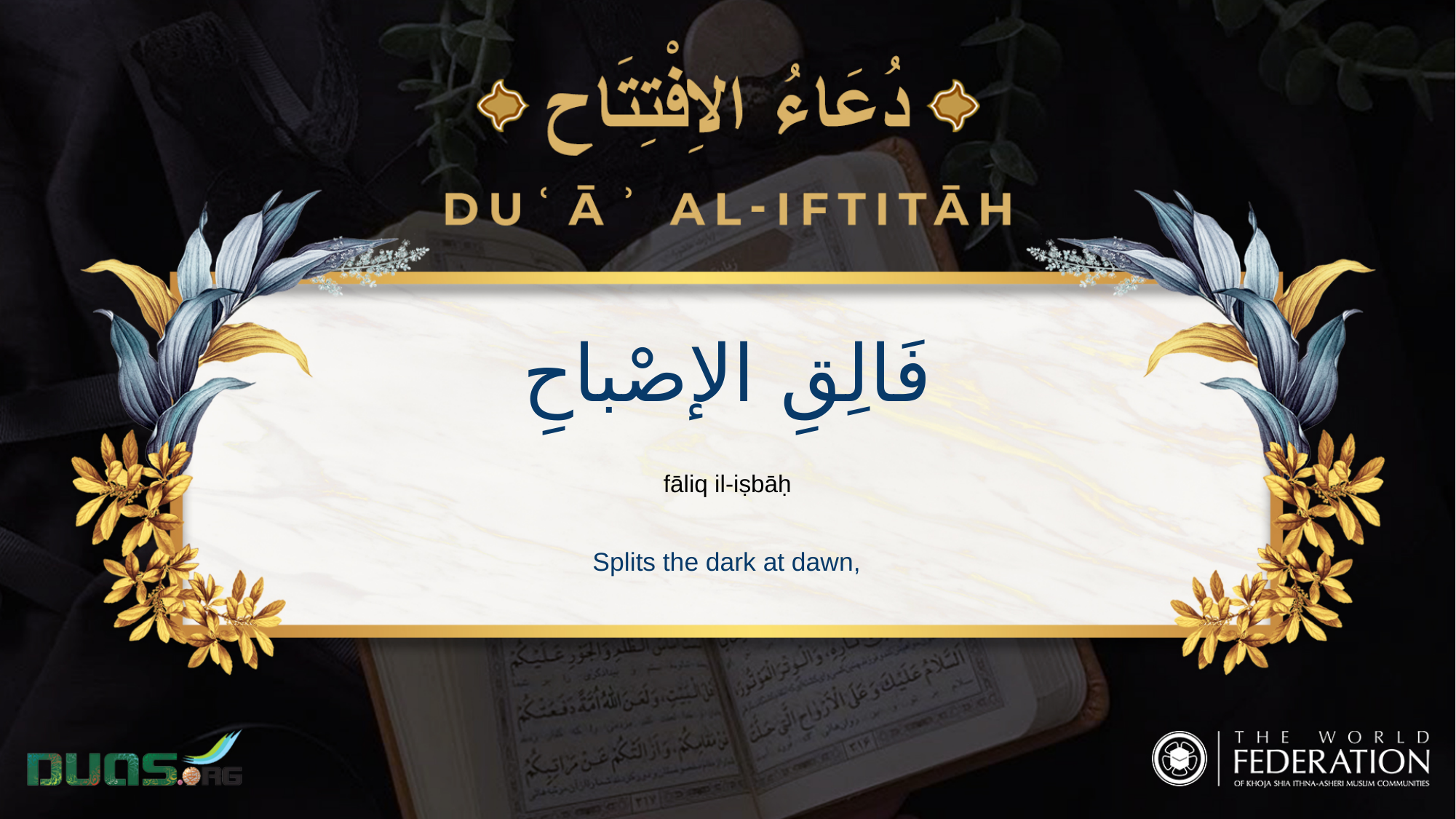

فَالِقِ الإصْباحِ
fāliq il-iṣbāḥ
Splits the dark at dawn,